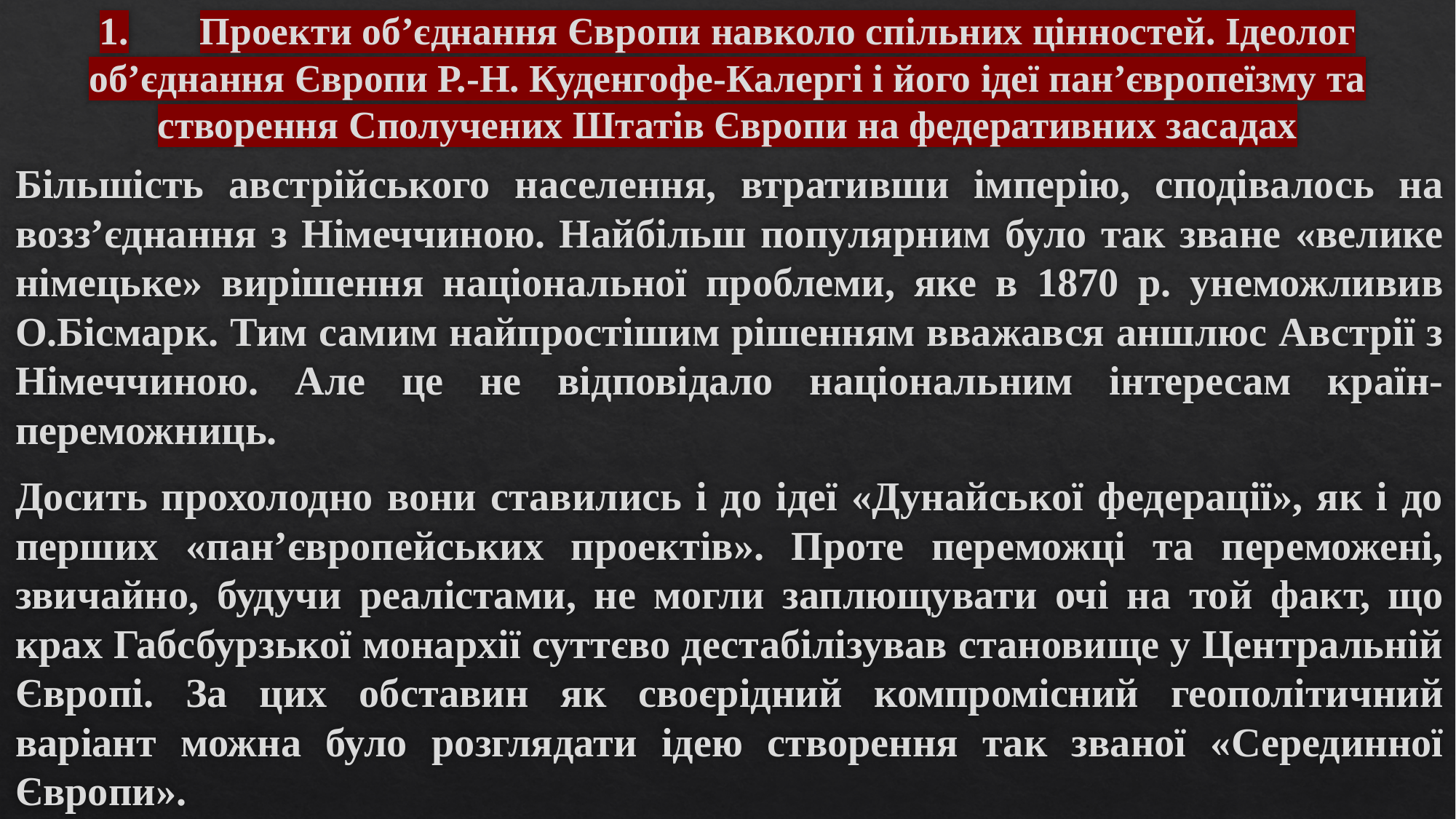

# 1.	Проекти об’єднання Європи навколо спільних цінностей. Ідеолог об’єднання Європи Р.-Н. Куденгофе-Калергі і його ідеї пан’європеїзму та створення Сполучених Штатів Європи на федеративних засадах
Більшість австрійського населення, втративши імперію, сподівалось на возз’єднання з Німеччиною. Найбільш популярним було так зване «велике німецьке» вирішення національної проблеми, яке в 1870 р. унеможливив О.Бісмарк. Тим самим найпростішим рішенням вважався аншлюс Австрії з Німеччиною. Але це не відповідало національним інтересам країн-переможниць.
Досить прохолодно вони ставились і до ідеї «Дунайської федерації», як і до перших «пан’європейських проектів». Проте переможці та переможені, звичайно, будучи реалістами, не могли заплющувати очі на той факт, що крах Габсбурзької монархії суттєво дестабілізував становище у Центральній Європі. За цих обставин як своєрідний компромісний геополітичний варіант можна було розглядати ідею створення так званої «Серединної Європи».